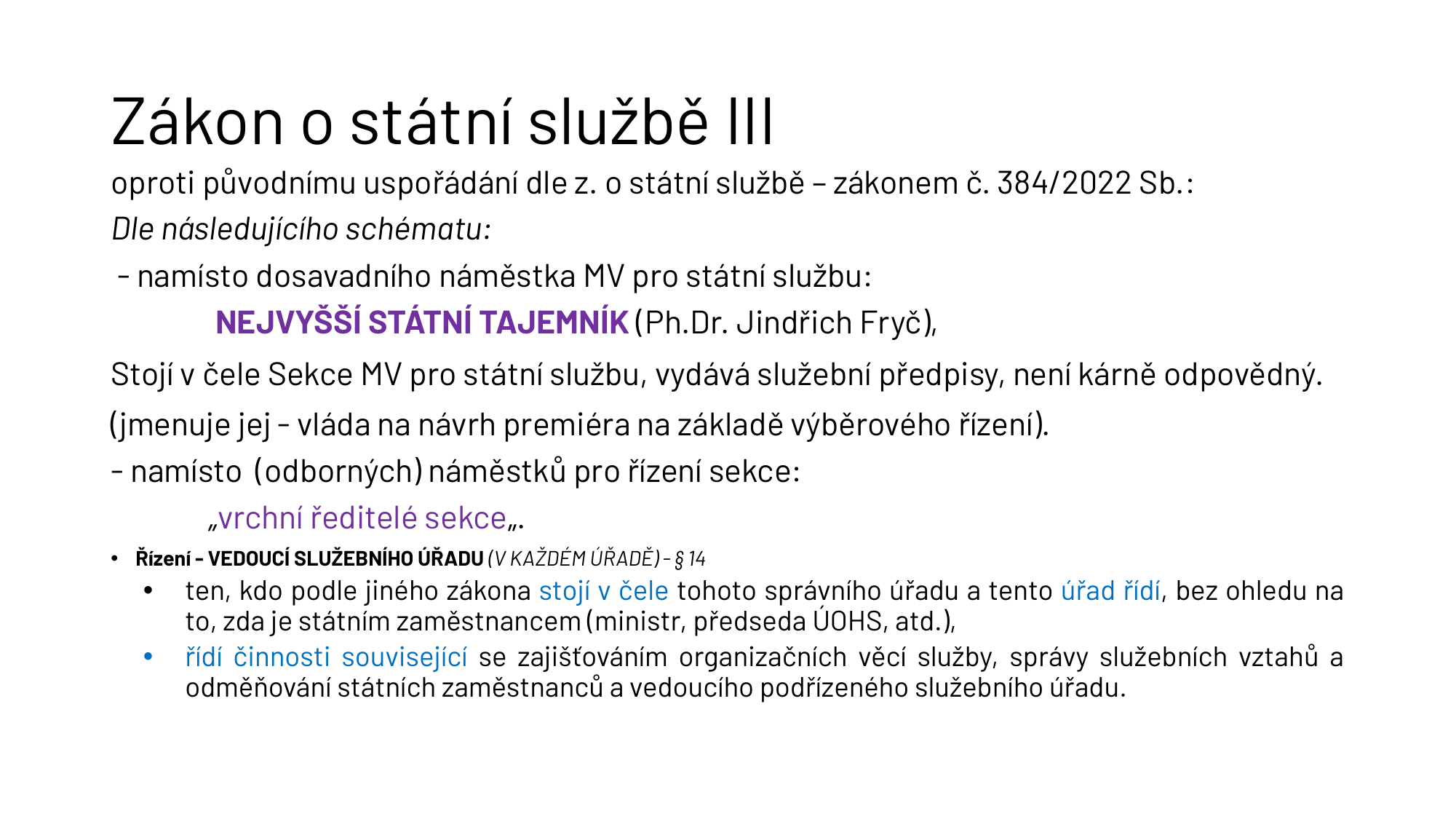

# Zákon o státní službě III
oproti původnímu uspořádání dle z. o státní službě – zákonem č. 384/2022 Sb.:
Dle následujícího schématu:
 - namísto dosavadního náměstka MV pro státní službu:
                NEJVYŠŠÍ STÁTNÍ TAJEMNÍK (Ph.Dr. Jindřich Fryč),
Stojí v čele Sekce MV pro státní službu, vydává služební předpisy, není kárně odpovědný.
(jmenuje jej - vláda na návrh premiéra na základě výběrového řízení).
- namísto  (odborných) náměstků pro řízení sekce:
               „vrchní ředitelé sekce„.
Řízení - VEDOUCÍ SLUŽEBNÍHO ÚŘADU (V KAŽDÉM ÚŘADĚ) - § 14
ten, kdo podle jiného zákona stojí v čele tohoto správního úřadu a tento úřad řídí, bez ohledu na to, zda je státním zaměstnancem (ministr, předseda ÚOHS, atd.),
řídí činnosti související se zajišťováním organizačních věcí služby, správy služebních vztahů a odměňování státních zaměstnanců a vedoucího podřízeného služebního úřadu.